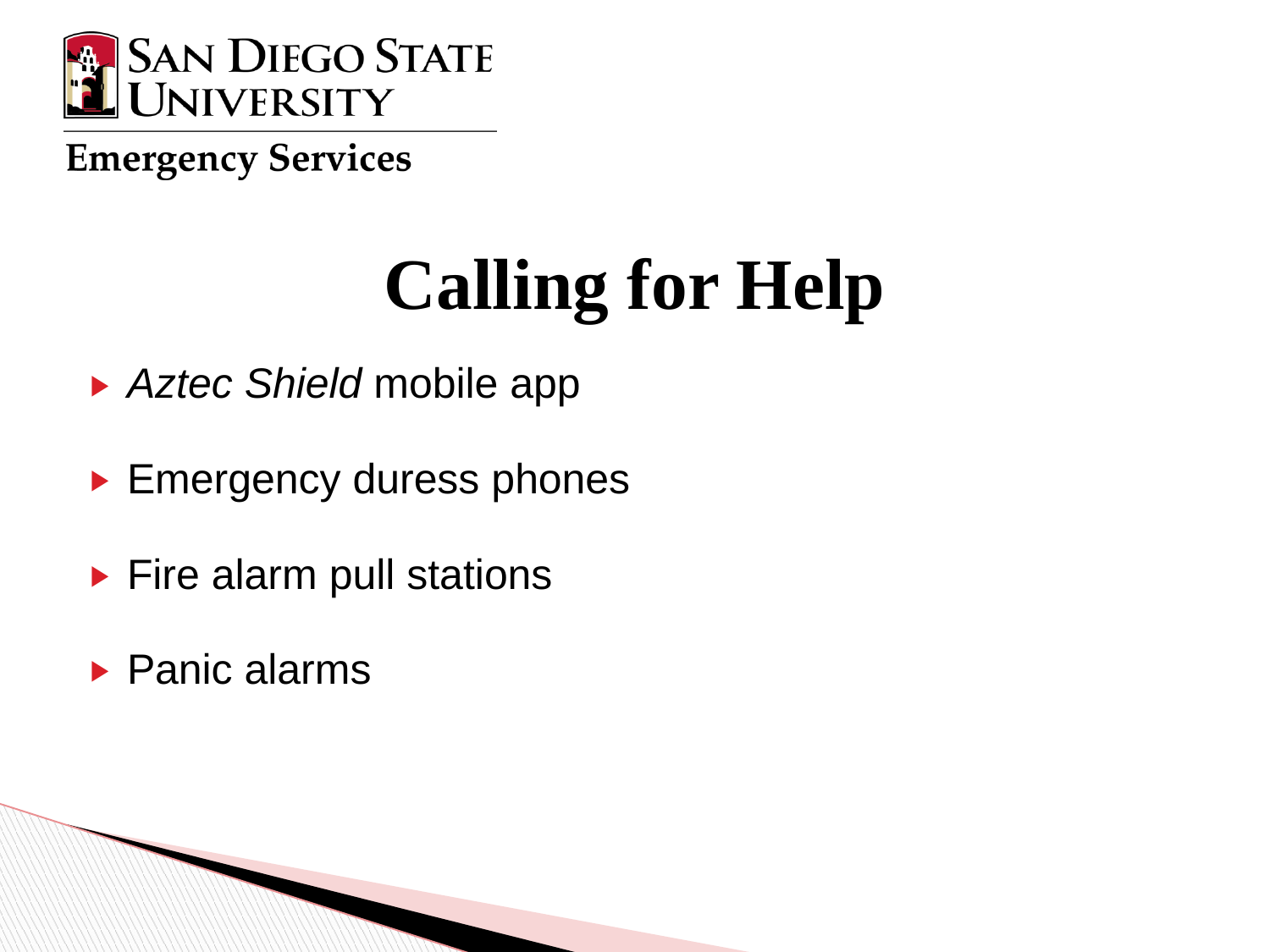

# Calling for Help
Aztec Shield mobile app

Emergency duress phones

Fire alarm pull stations

Panic alarms